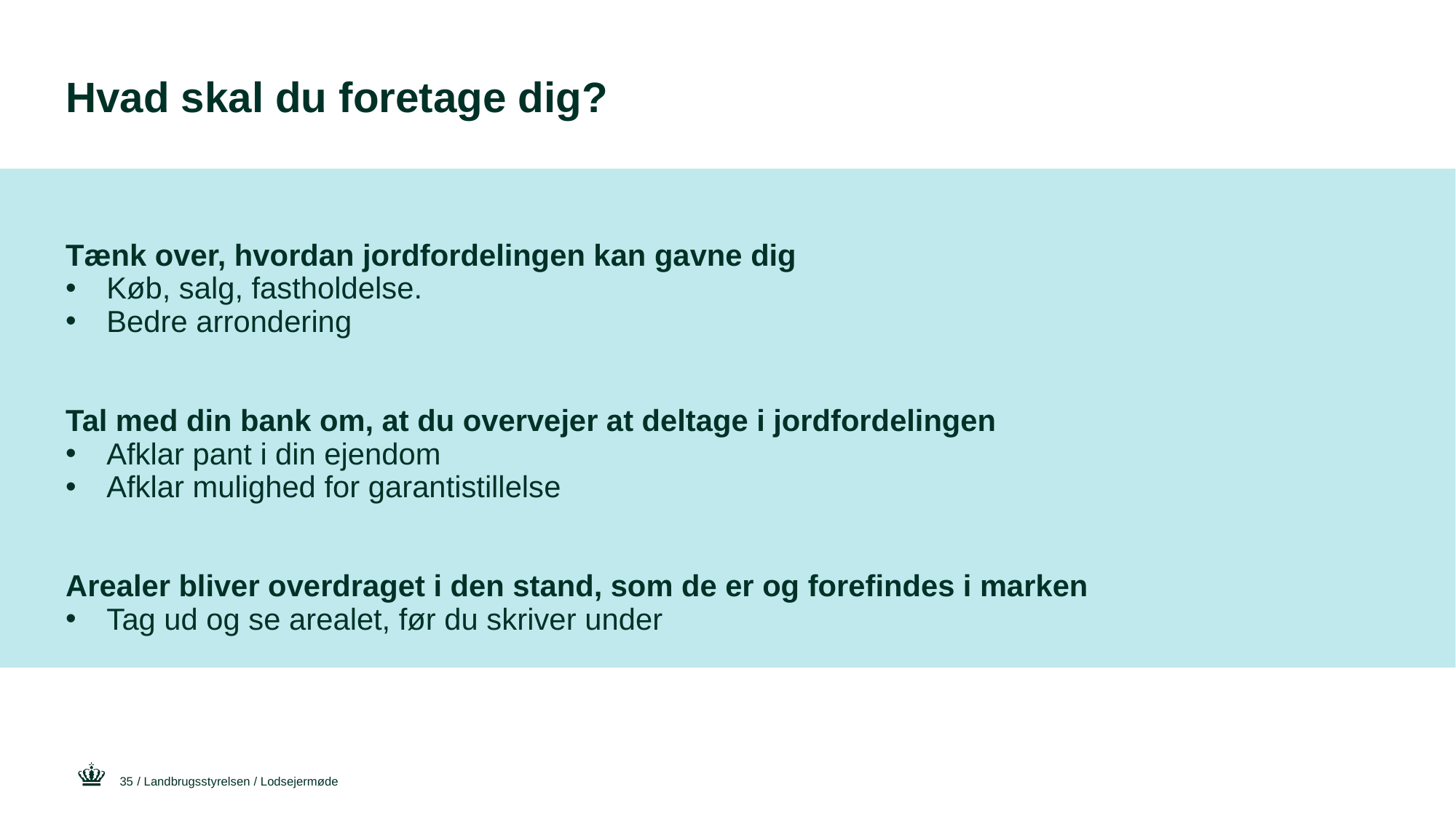

# Hvad skal du foretage dig?

Tænk over, hvordan jordfordelingen kan gavne dig
Køb, salg, fastholdelse.
Bedre arrondering

Tal med din bank om, at du overvejer at deltage i jordfordelingen
Afklar pant i din ejendom
Afklar mulighed for garantistillelse

Arealer bliver overdraget i den stand, som de er og forefindes i marken
Tag ud og se arealet, før du skriver under

35
/ Landbrugsstyrelsen / Lodsejermøde